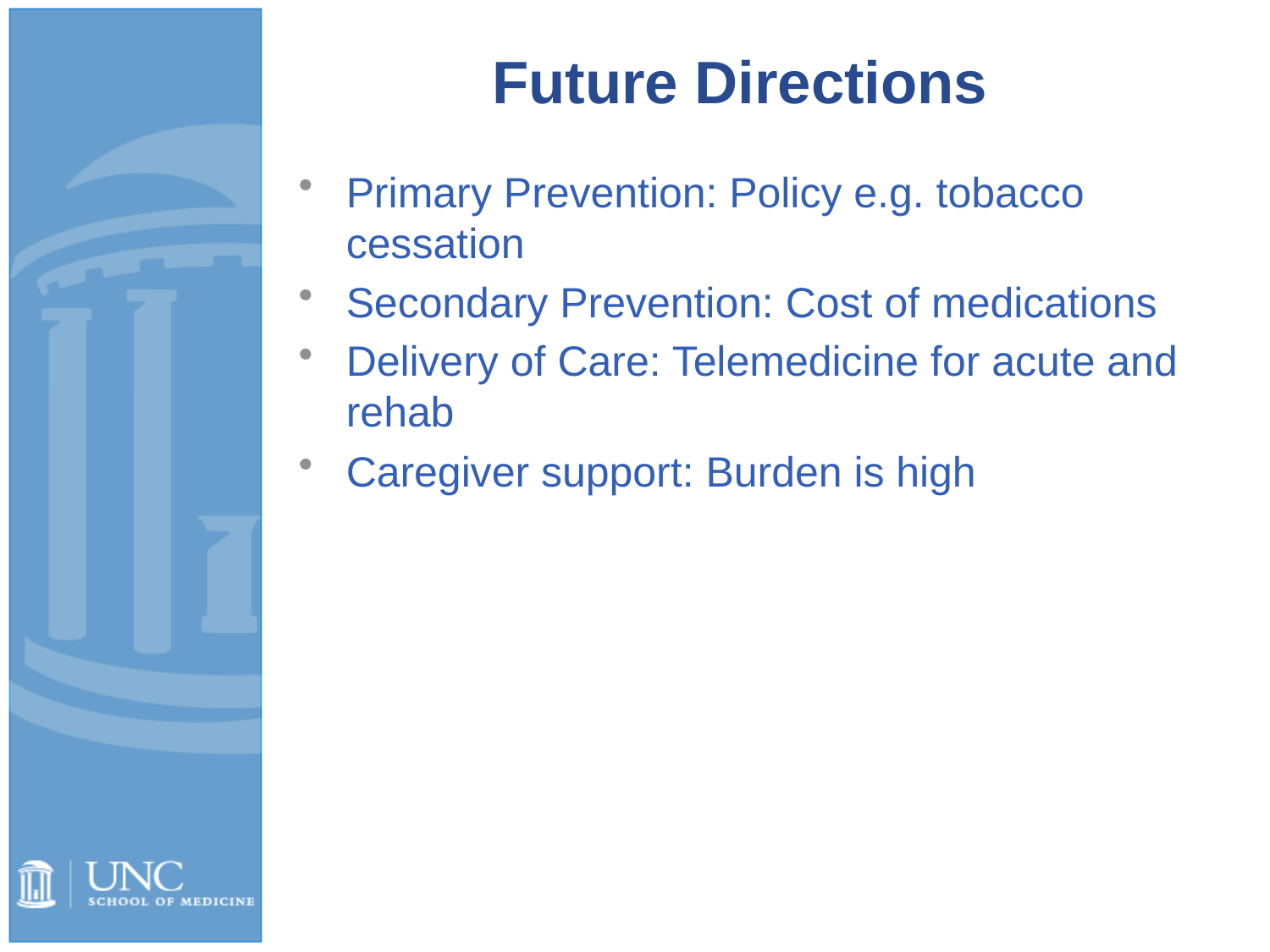

# Future Directions
Primary Prevention: Policy e.g. tobacco cessation
Secondary Prevention: Cost of medications
Delivery of Care: Telemedicine for acute and rehab
Caregiver support: Burden is high